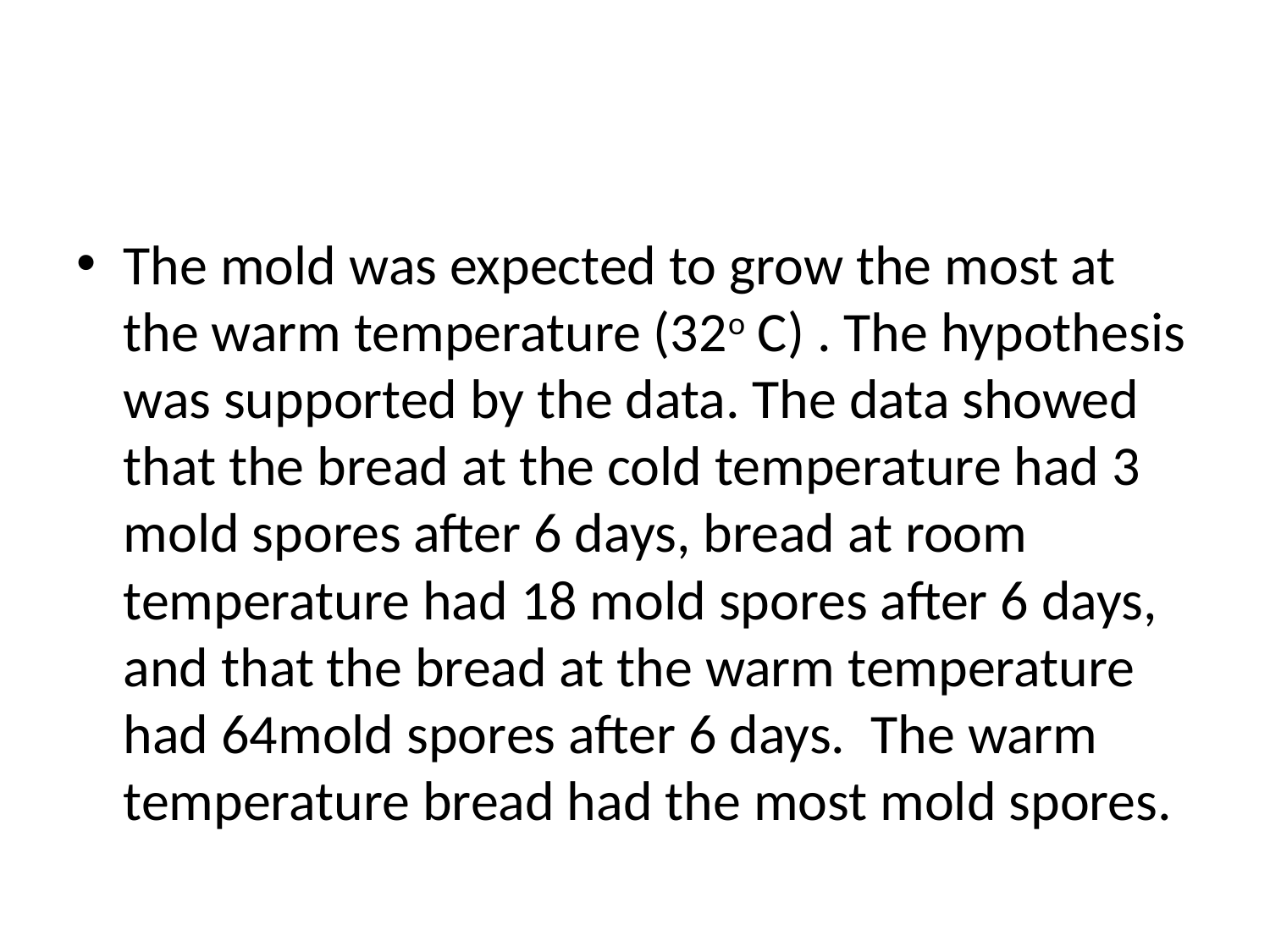

#
The mold was expected to grow the most at the warm temperature (32o C) . The hypothesis was supported by the data. The data showed that the bread at the cold temperature had 3 mold spores after 6 days, bread at room temperature had 18 mold spores after 6 days, and that the bread at the warm temperature had 64mold spores after 6 days.  The warm temperature bread had the most mold spores.